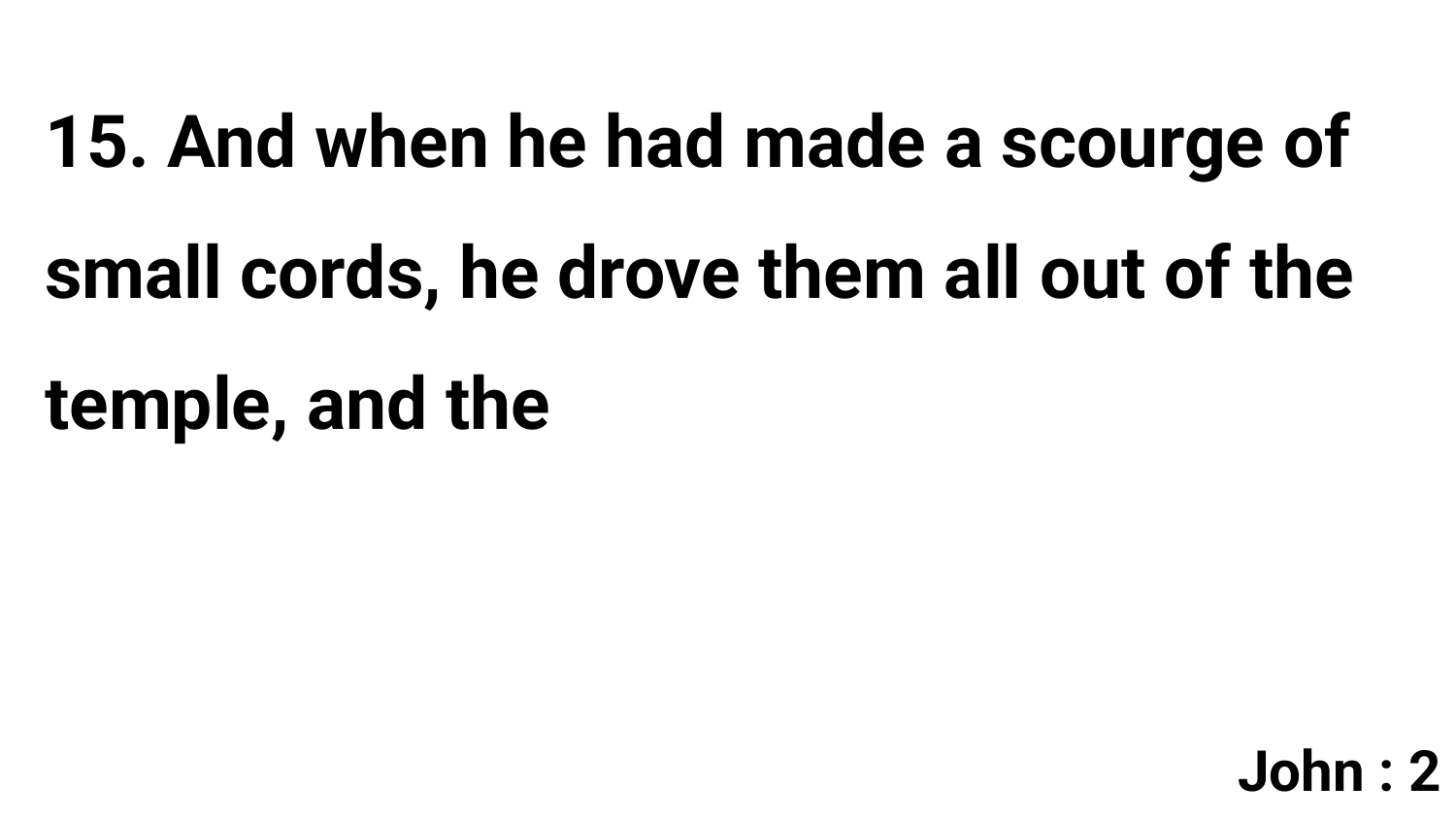

15. And when he had made a scourge of small cords, he drove them all out of the temple, and the
John : 2